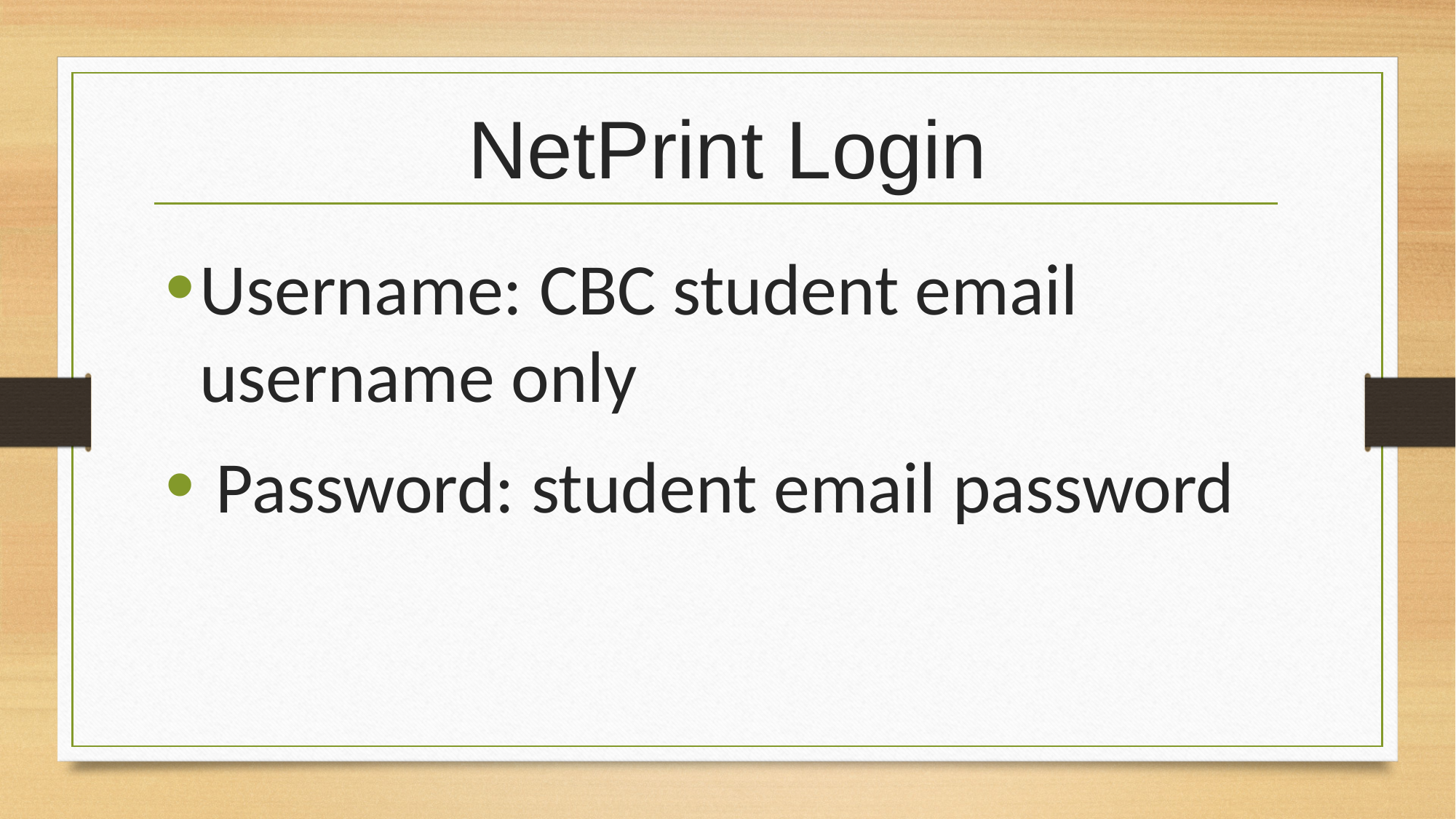

# NetPrint Login
Username: CBC student email username only
 Password: student email password